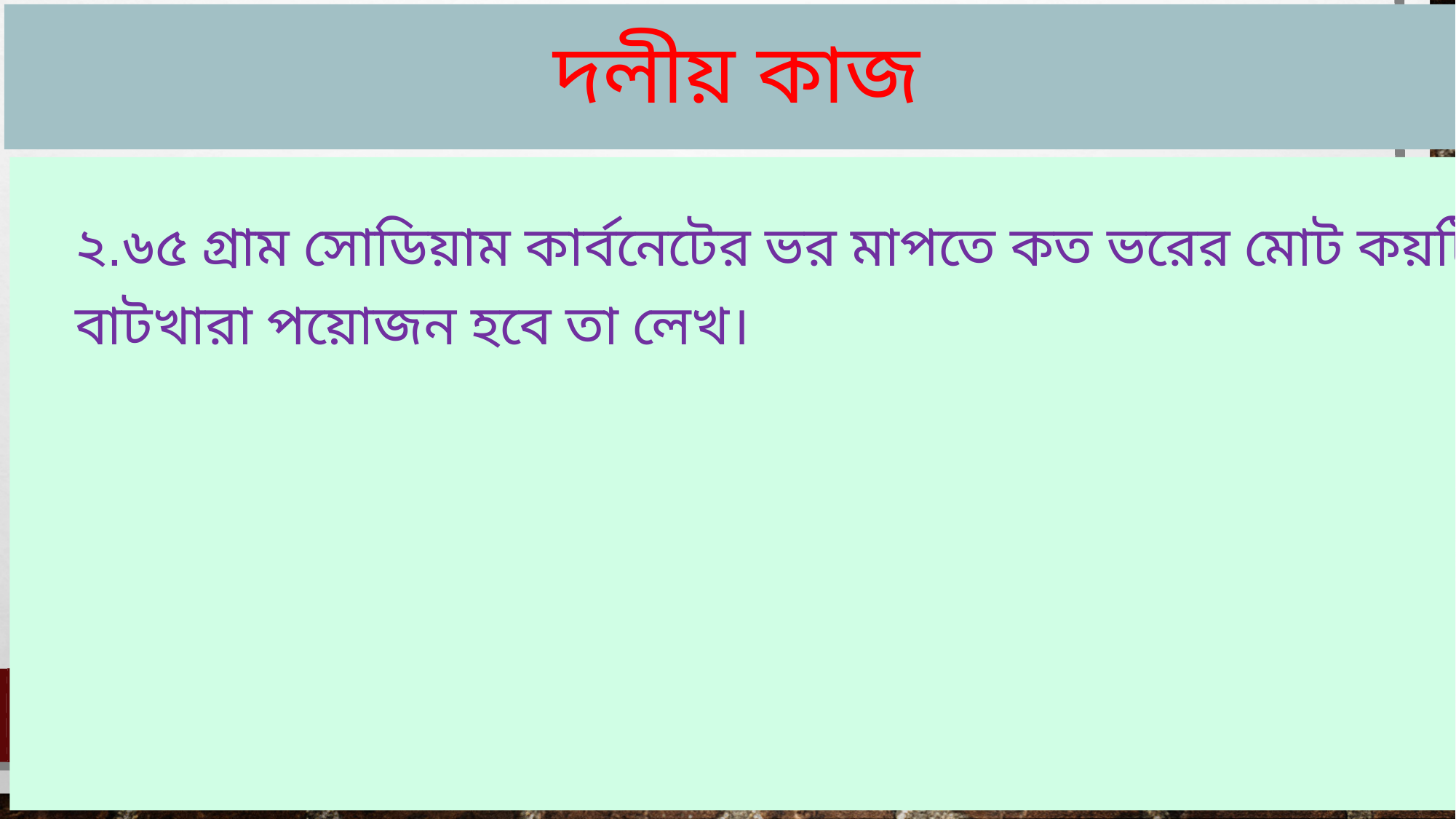

# দলীয় কাজ
২.৬৫ গ্রাম সোডিয়াম কার্বনেটের ভর মাপতে কত ভরের মোট কয়টি বাটখারা পয়োজন হবে তা লেখ।